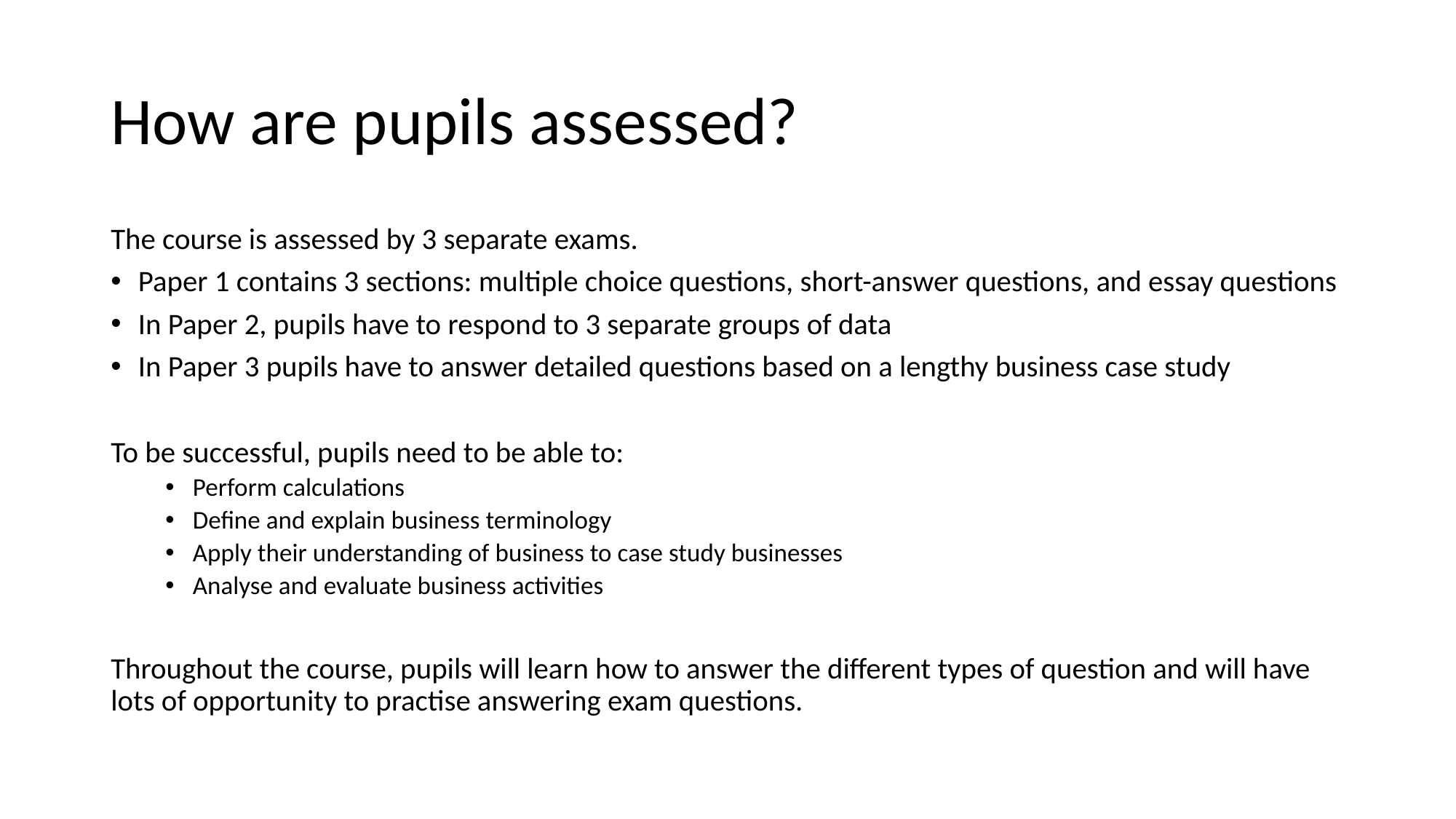

# How are pupils assessed?
The course is assessed by 3 separate exams.
Paper 1 contains 3 sections: multiple choice questions, short-answer questions, and essay questions
In Paper 2, pupils have to respond to 3 separate groups of data
In Paper 3 pupils have to answer detailed questions based on a lengthy business case study

To be successful, pupils need to be able to:
Perform calculations
Define and explain business terminology
Apply their understanding of business to case study businesses
Analyse and evaluate business activities

Throughout the course, pupils will learn how to answer the different types of question and will have lots of opportunity to practise answering exam questions.